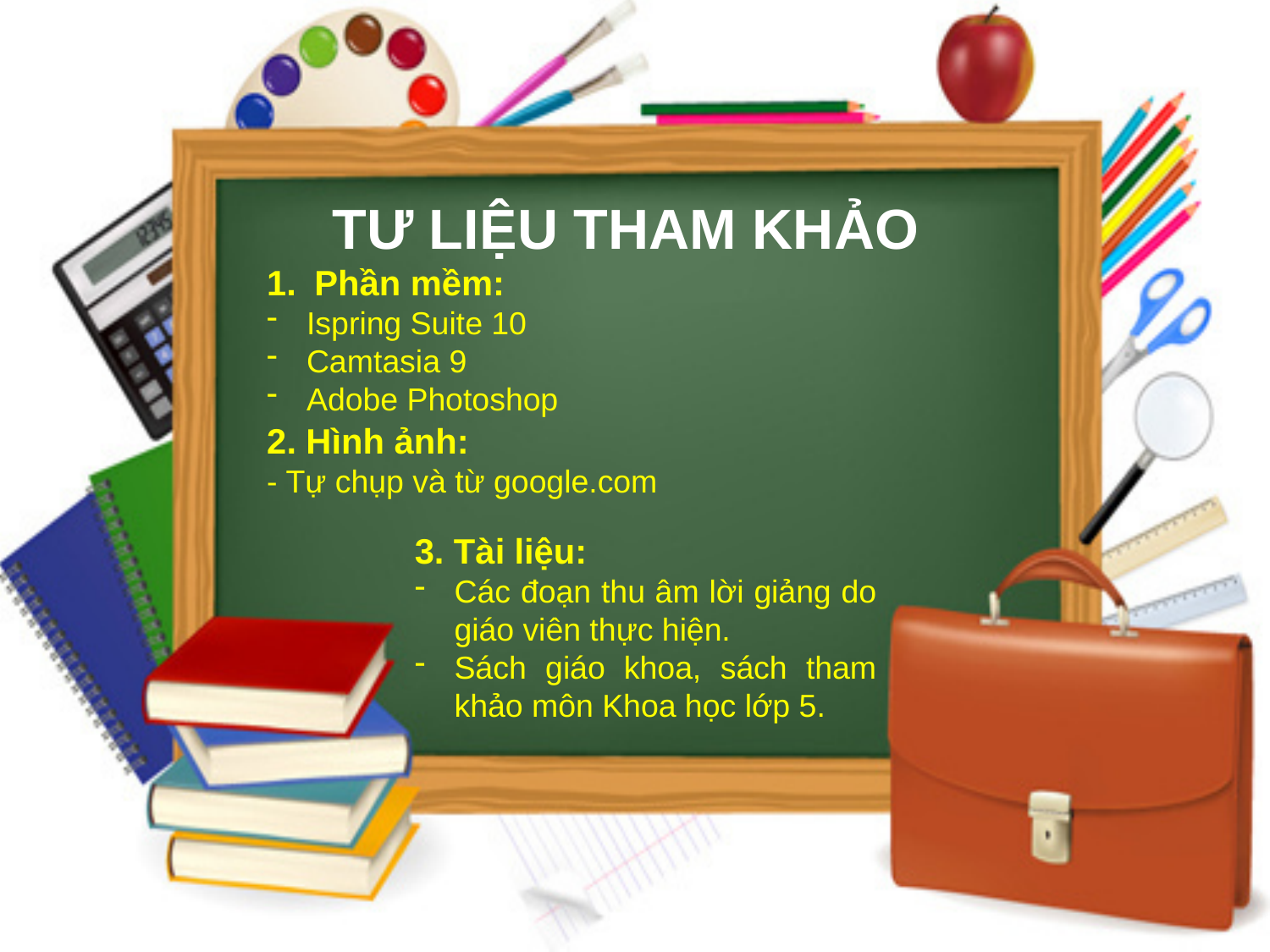

TƯ LIỆU THAM KHẢO
Phần mềm:
Ispring Suite 10
Camtasia 9
Adobe Photoshop
2. Hình ảnh:
- Tự chụp và từ google.com
3. Tài liệu:
Các đoạn thu âm lời giảng do giáo viên thực hiện.
Sách giáo khoa, sách tham khảo môn Khoa học lớp 5.